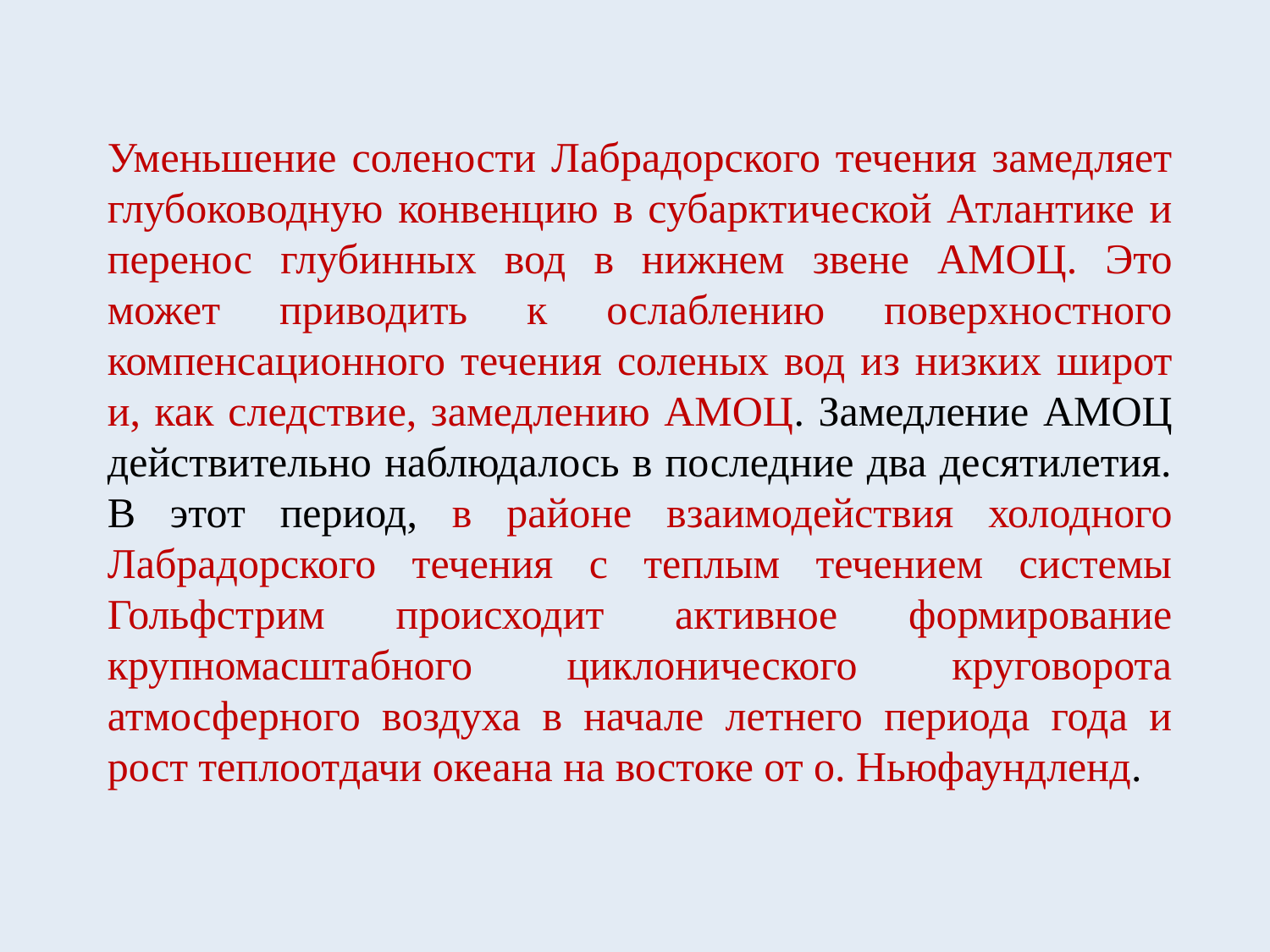

Уменьшение солености Лабрадорского течения замедляет глубоководную конвенцию в субарктической Атлантике и перенос глубинных вод в нижнем звене АМОЦ. Это может приводить к ослаблению поверхностного компенсационного течения соленых вод из низких широт и, как следствие, замедлению АМОЦ. Замедление АМОЦ действительно наблюдалось в последние два десятилетия. В этот период, в районе взаимодействия холодного Лабрадорского течения с теплым течением системы Гольфстрим происходит активное формирование крупномасштабного циклонического круговорота атмосферного воздуха в начале летнего периода года и рост теплоотдачи океана на востоке от о. Ньюфаундленд.